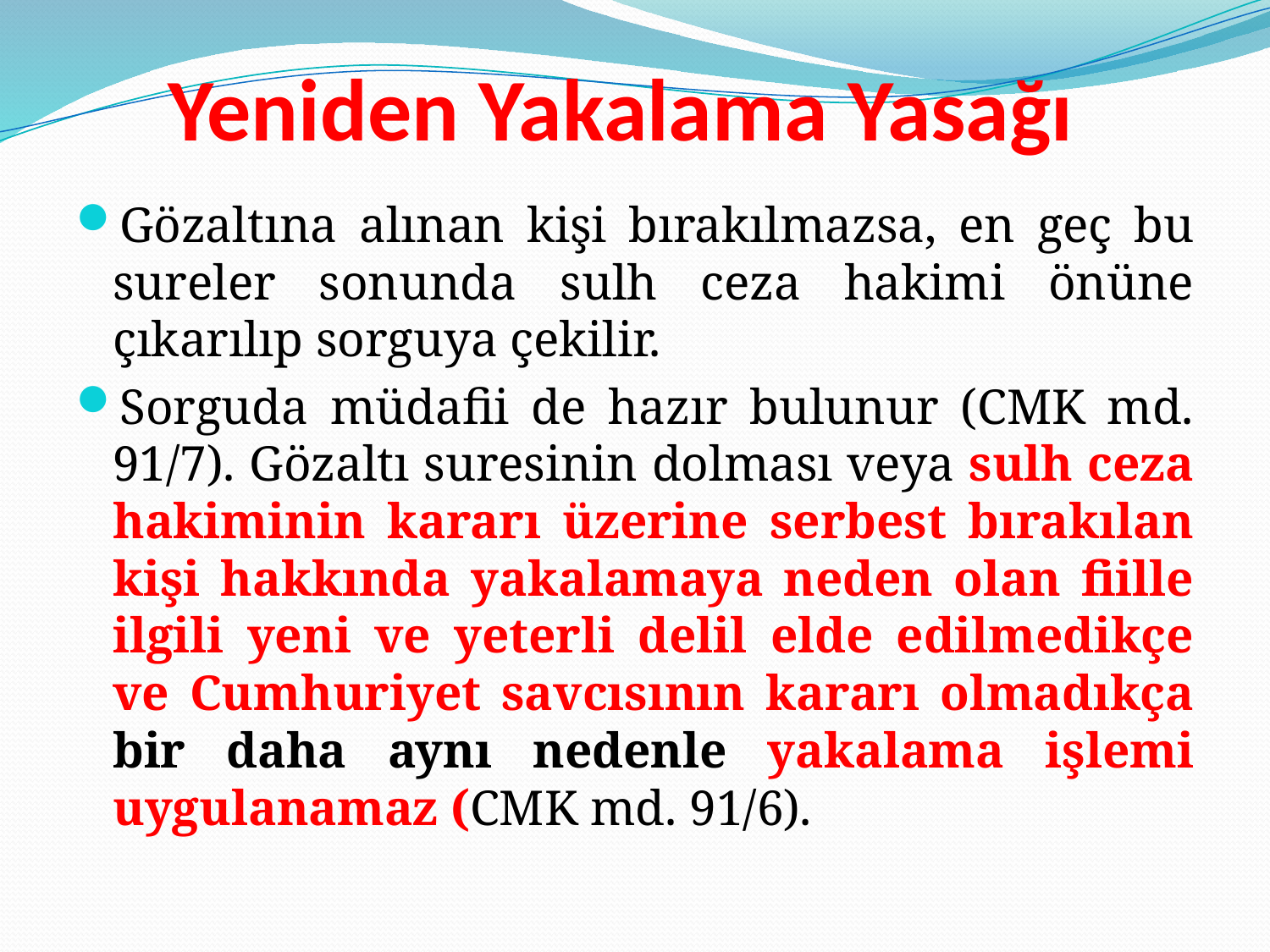

# Yeniden Yakalama Yasağı
Gözaltına alınan kişi bırakılmazsa, en geç bu sureler sonunda sulh ceza hakimi önüne çıkarılıp sorguya çekilir.
Sorguda müdafii de hazır bulunur (CMK md. 91/7). Gözaltı suresinin dolması veya sulh ceza hakiminin kararı üzerine serbest bırakılan kişi hakkında yakalamaya neden olan fiille ilgili yeni ve yeterli delil elde edilmedikçe ve Cumhuriyet savcısının kararı olmadıkça bir daha aynı nedenle yakalama işlemi uygulanamaz (CMK md. 91/6).